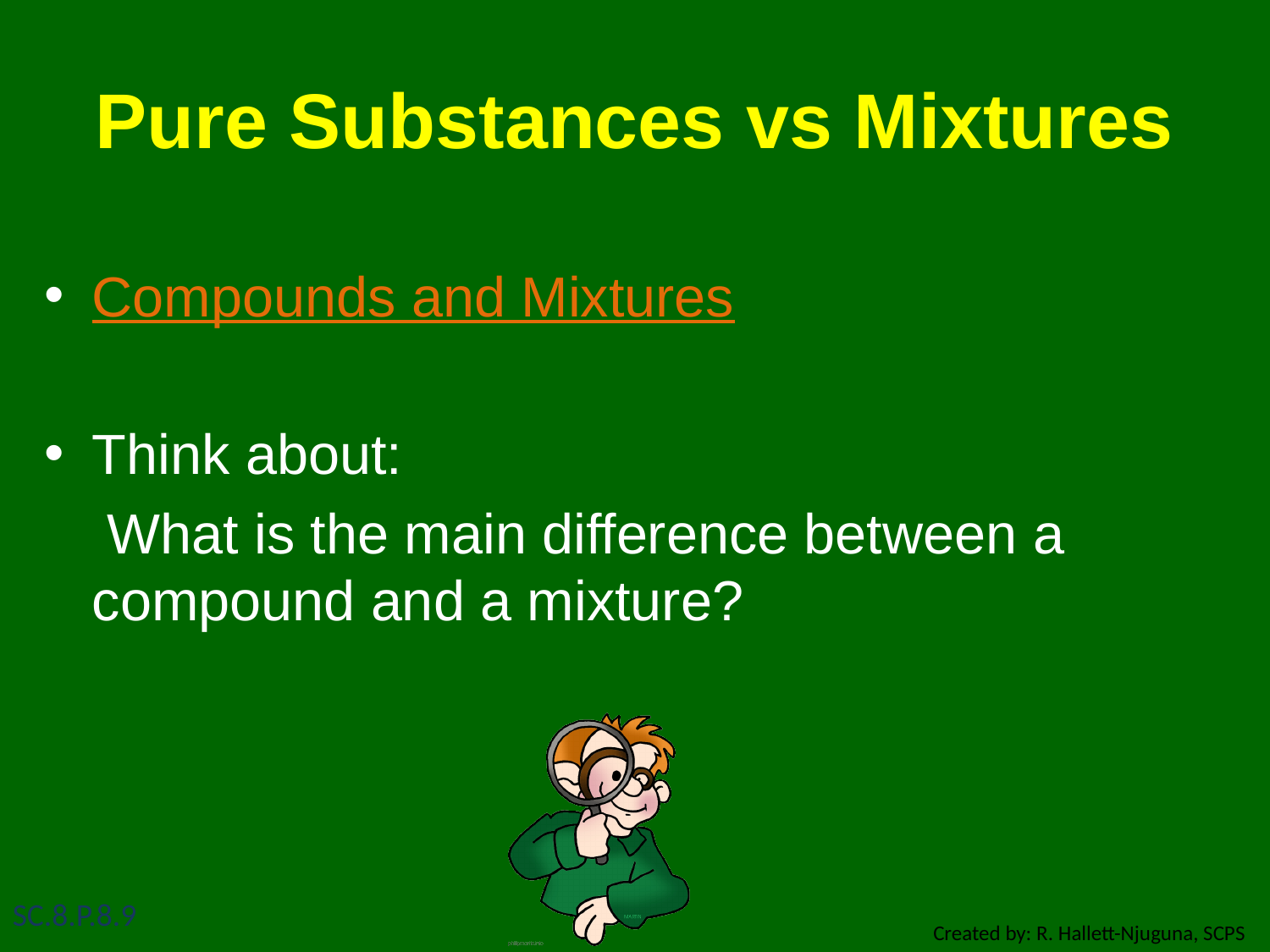

# Pure Substances vs Mixtures
Compounds and Mixtures

Think about:
    What is the main difference between a compound and a mixture?
SC.8.P.8.9